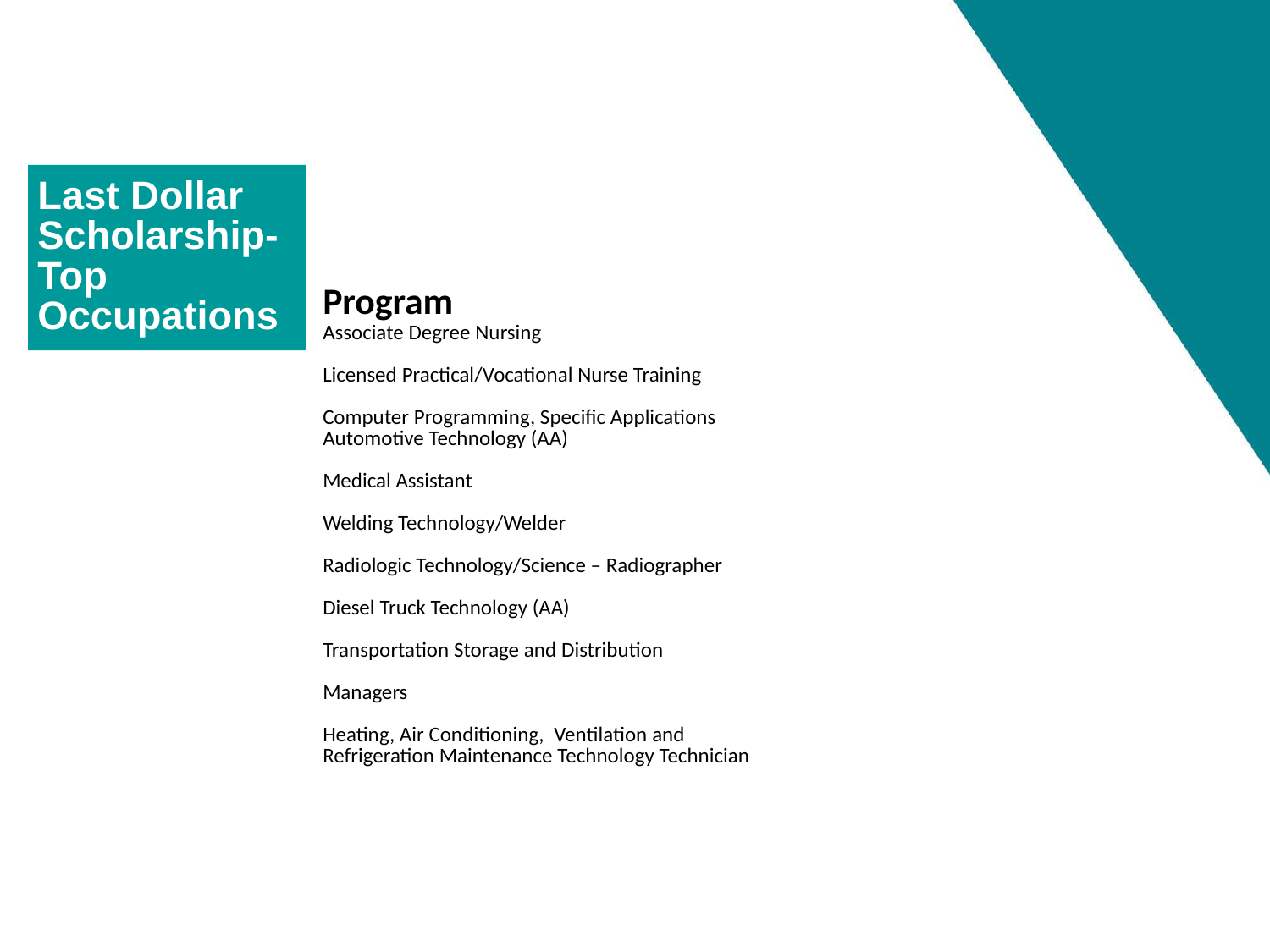

# Last Dollar Scholarship- Top Occupations
| Program Associate Degree Nursing Licensed Practical/Vocational Nurse Training Computer Programming, Specific Applications Automotive Technology (AA) Medical Assistant Welding Technology/Welder Radiologic Technology/Science – Radiographer Diesel Truck Technology (AA) Transportation Storage and Distribution Managers Heating, Air Conditioning, Ventilation and Refrigeration Maintenance Technology Technician |  |
| --- | --- |
|  |  |
|  |  |
|  |  |
|  |  |
|  |  |
|  |  |
|  |  |
|  |  |